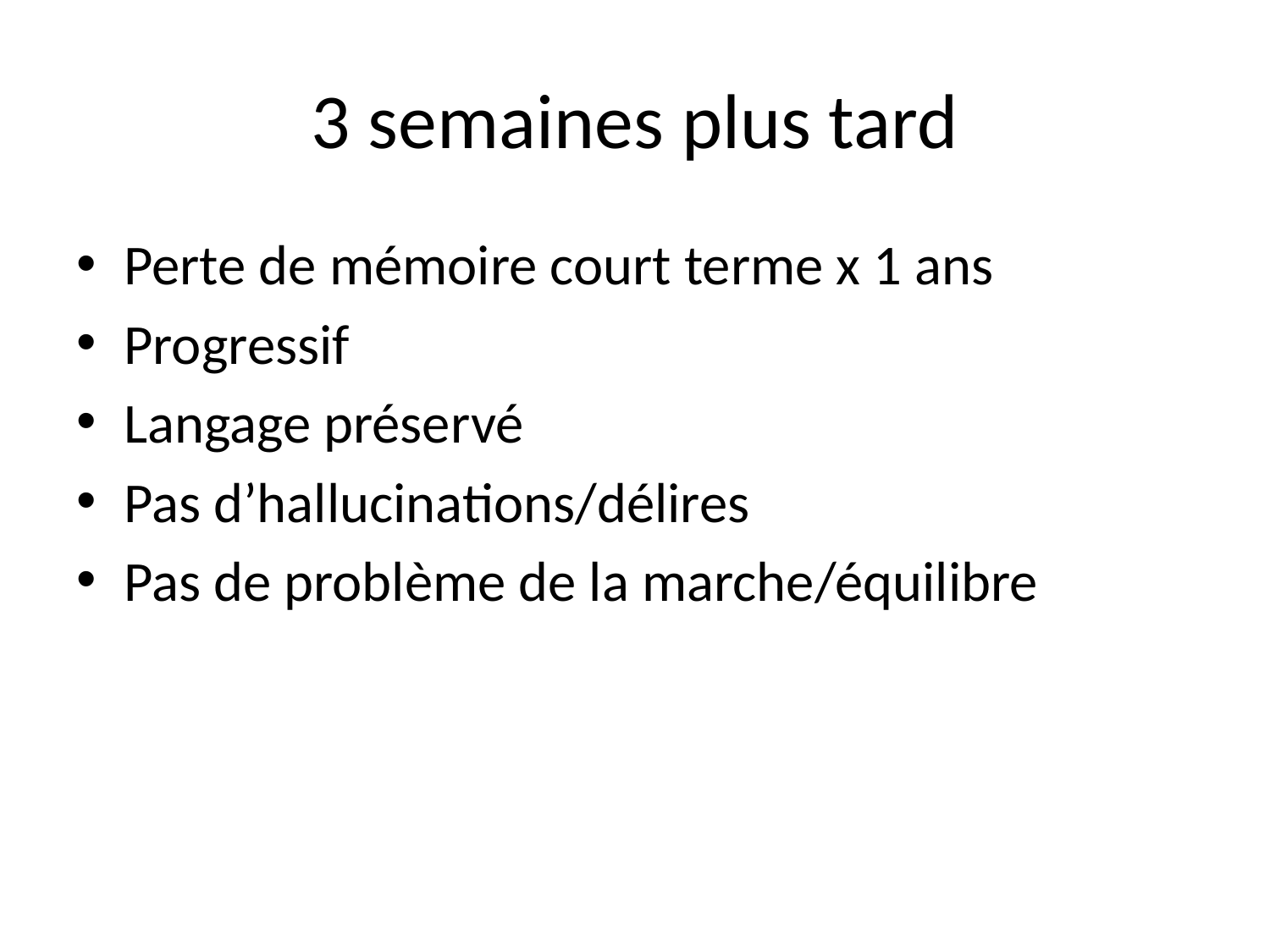

# 3 semaines plus tard
Perte de mémoire court terme x 1 ans
Progressif
Langage préservé
Pas d’hallucinations/délires
Pas de problème de la marche/équilibre